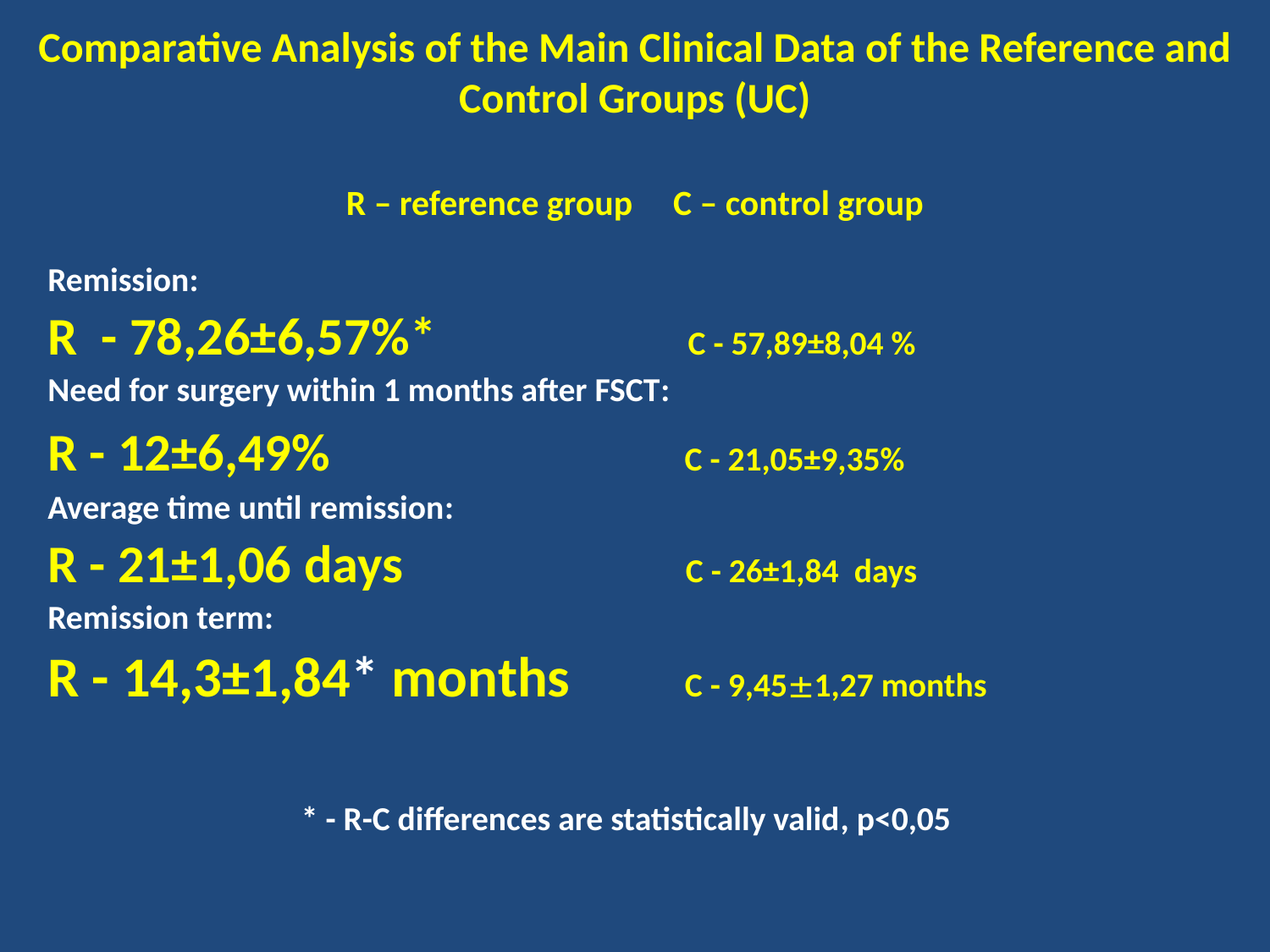

# Comparative Analysis of the Main Clinical Data of the Reference and Control Groups (UC) R – reference group     C – control group
Remission:
R  - 78,26±6,57%*                                 C - 57,89±8,04 %
Need for surgery within 1 months after FSCT:
R - 12±6,49%                                             C - 21,05±9,35%
Average time until remission:
R - 21±1,06 days                                     C - 26±1,84  days
Remission term:
R - 14,3±1,84* months               C - 9,45±1,27 months

* - R-C differences are statistically valid, р<0,05